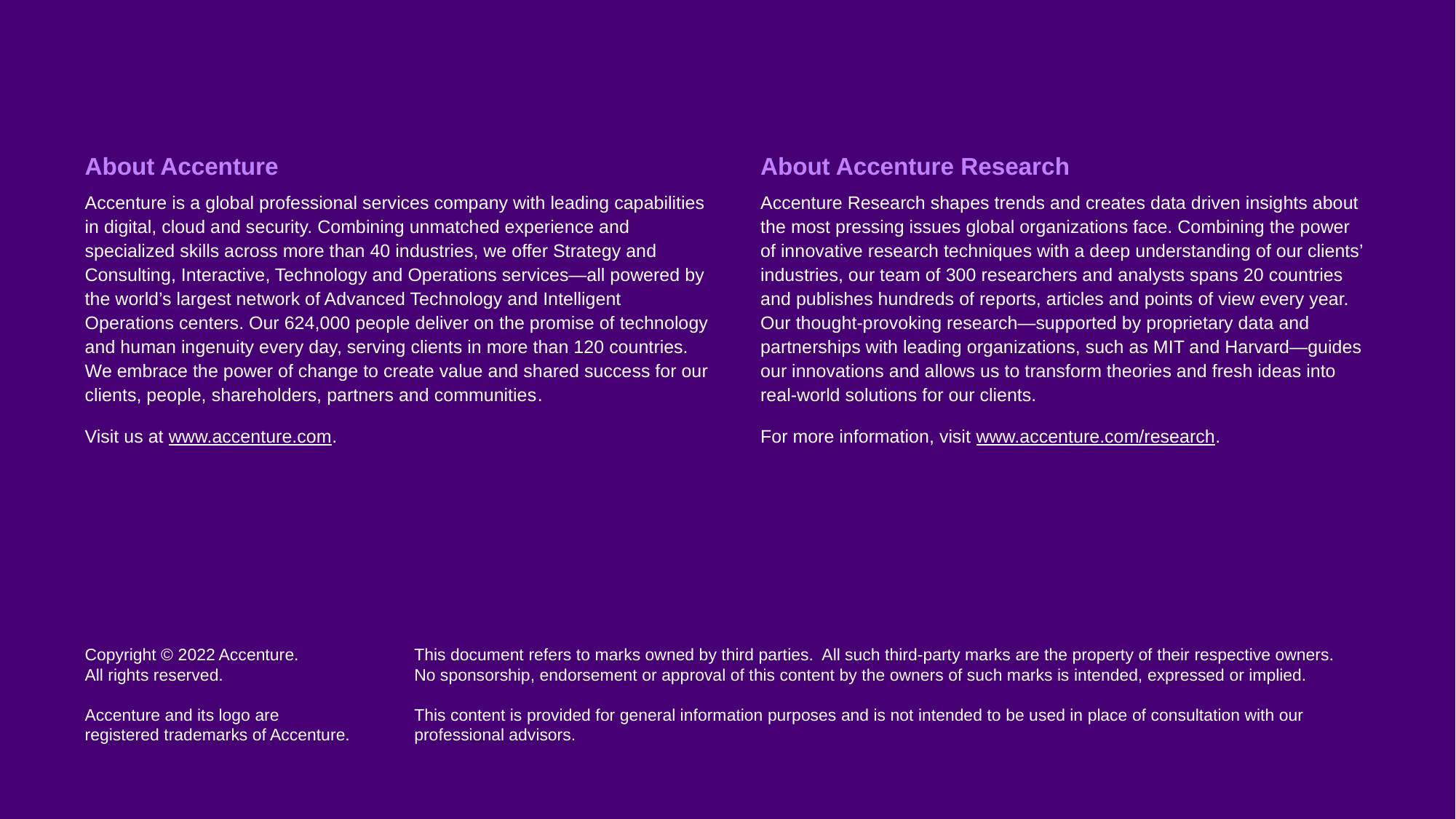

About Accenture
Accenture is a global professional services company with leading capabilities in digital, cloud and security. Combining unmatched experience and specialized skills across more than 40 industries, we offer Strategy and Consulting, Interactive, Technology and Operations services—all powered by the world’s largest network of Advanced Technology and Intelligent Operations centers. Our 624,000 people deliver on the promise of technology and human ingenuity every day, serving clients in more than 120 countries. We embrace the power of change to create value and shared success for our clients, people, shareholders, partners and communities.
Visit us at www.accenture.com.

About Accenture Research
Accenture Research shapes trends and creates data driven insights about the most pressing issues global organizations face. Combining the power of innovative research techniques with a deep understanding of our clients’ industries, our team of 300 researchers and analysts spans 20 countries and publishes hundreds of reports, articles and points of view every year. Our thought-provoking research—supported by proprietary data and partnerships with leading organizations, such as MIT and Harvard—guides our innovations and allows us to transform theories and fresh ideas into real-world solutions for our clients.
For more information, visit www.accenture.com/research.

Copyright © 2022 Accenture.
All rights reserved.

Accenture and its logo are
registered trademarks of Accenture.
This document refers to marks owned by third parties.  All such third-party marks are the property of their respective owners. 
No sponsorship, endorsement or approval of this content by the owners of such marks is intended, expressed or implied.

This content is provided for general information purposes and is not intended to be used in place of consultation with our professional advisors.